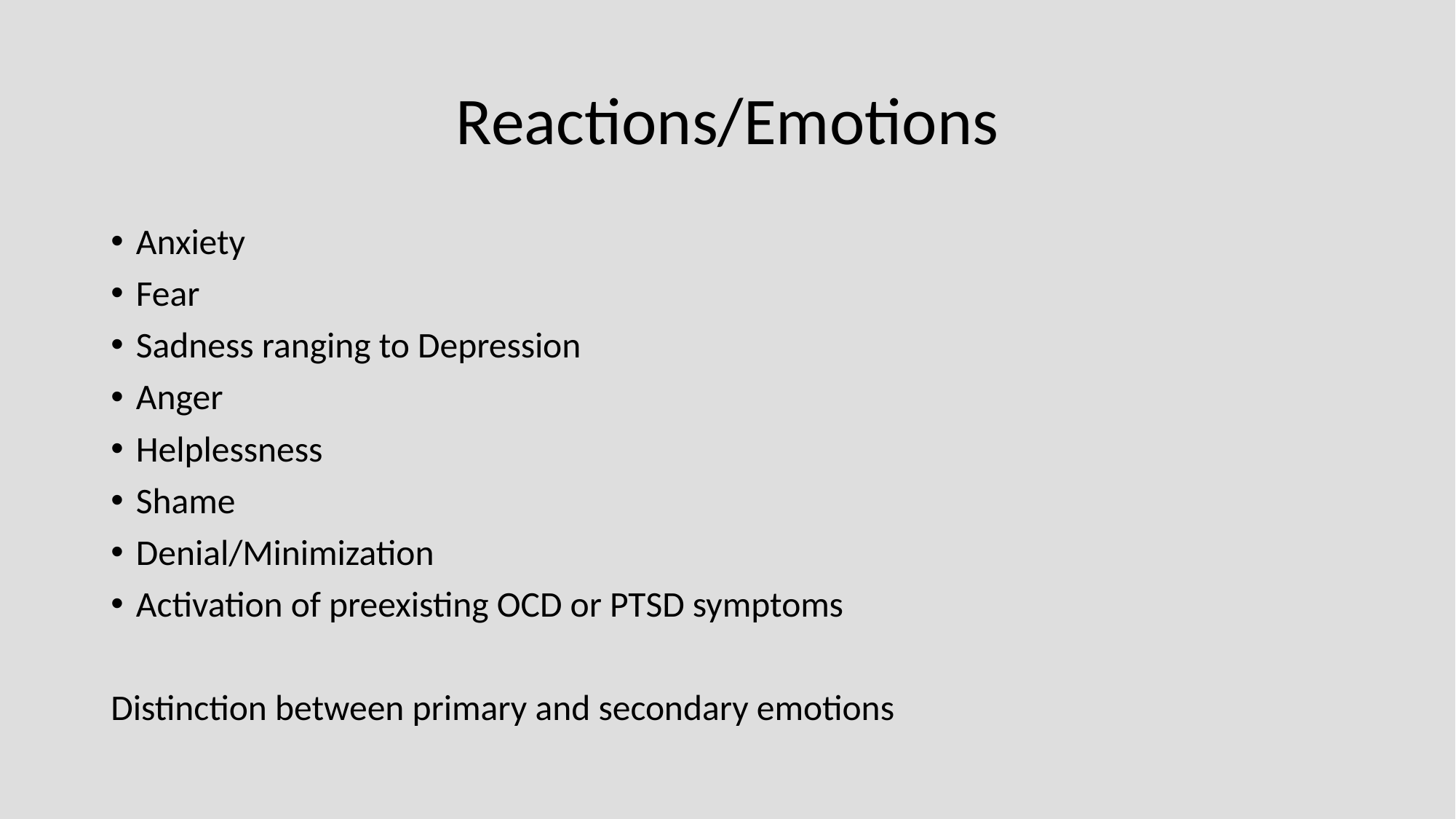

# Reactions/Emotions
Anxiety
Fear
Sadness ranging to Depression
Anger
Helplessness
Shame
Denial/Minimization
Activation of preexisting OCD or PTSD symptoms

Distinction between primary and secondary emotions